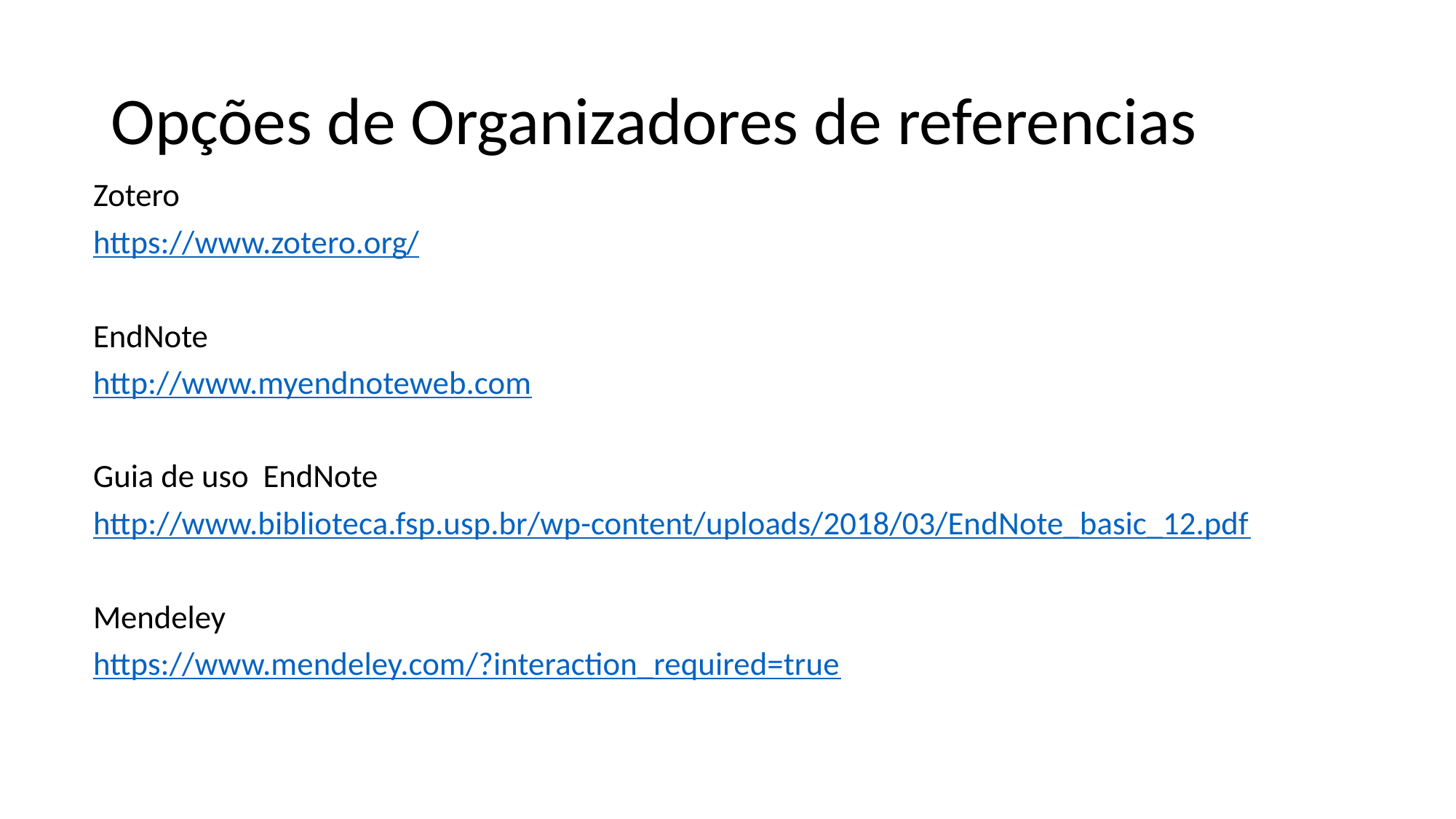

# Opções de Organizadores de referencias
Zotero
https://www.zotero.org/

EndNote
http://www.myendnoteweb.com

Guia de uso  EndNote
http://www.biblioteca.fsp.usp.br/wp-content/uploads/2018/03/EndNote_basic_12.pdf

Mendeley
https://www.mendeley.com/?interaction_required=true